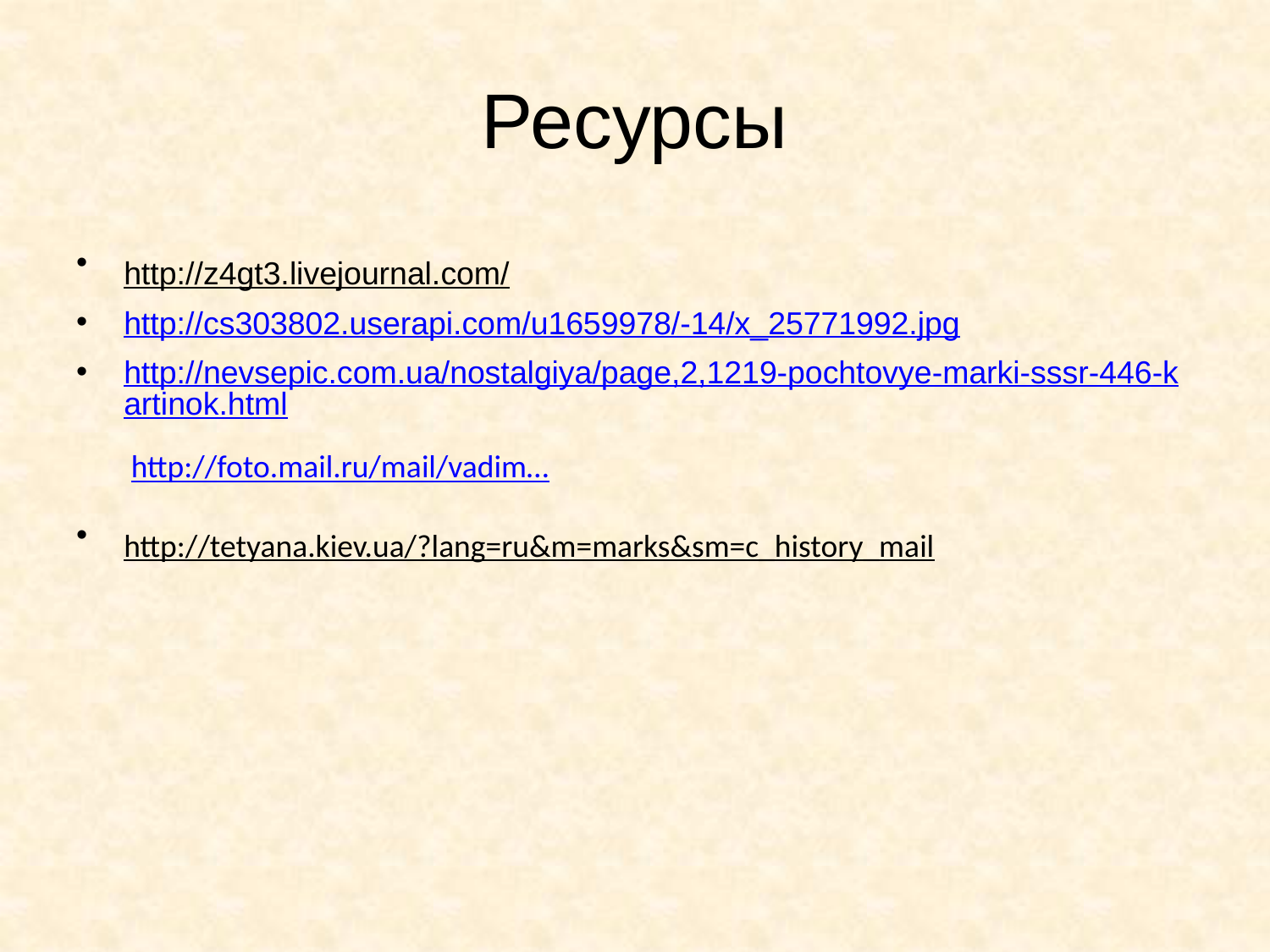

# Ресурсы
http://z4gt3.livejournal.com/
http://cs303802.userapi.com/u1659978/-14/x_25771992.jpg
http://nevsepic.com.ua/nostalgiya/page,2,1219-pochtovye-marki-sssr-446-kartinok.html http://foto.mail.ru/mail/vadim…
http://tetyana.kiev.ua/?lang=ru&m=marks&sm=c_history_mail